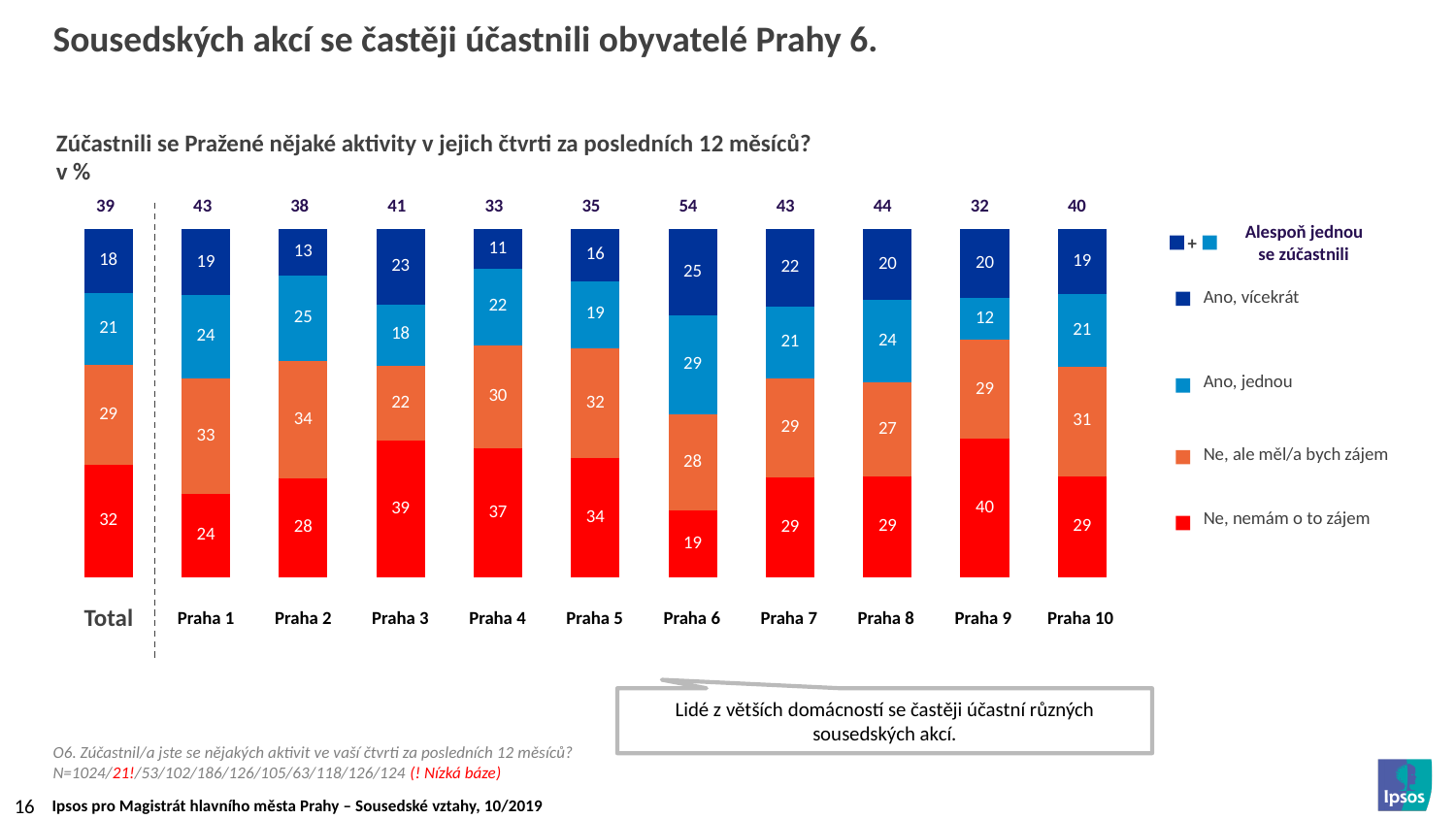

-
# Sousedských akcí se častěji účastnili obyvatelé Prahy 6.
Zúčastnili se Pražené nějaké aktivity v jejich čtvrti za posledních 12 měsíců?
v %

[unsupported chart]

| 39 | 43 | 38 | 41 | 33 | 35 | 54 | 43 | 44 | 32 | 40 |
| --- | --- | --- | --- | --- | --- | --- | --- | --- | --- | --- |
       Alespoň jednou se zúčastnili
+

| Ano, vícekrát |
| --- |
| Ano, jednou |
| Ne, ale měl/a bych zájem |
| Ne, nemám o to zájem |

| Total | Praha 1 | Praha 2 | Praha 3 | Praha 4 | Praha 5 | Praha 6 | Praha 7 | Praha 8 | Praha 9 | Praha 10 |
| --- | --- | --- | --- | --- | --- | --- | --- | --- | --- | --- |
Lidé z větších domácností se častěji účastní různých sousedských akcí.
O6. Zúčastnil/a jste se nějakých aktivit ve vaší čtvrti za posledních 12 měsíců?
N=1024/21!/53/102/186/126/105/63/118/126/124 (! Nízká báze)
16
Ipsos pro Magistrát hlavního města Prahy – Sousedské vztahy, 10/2019